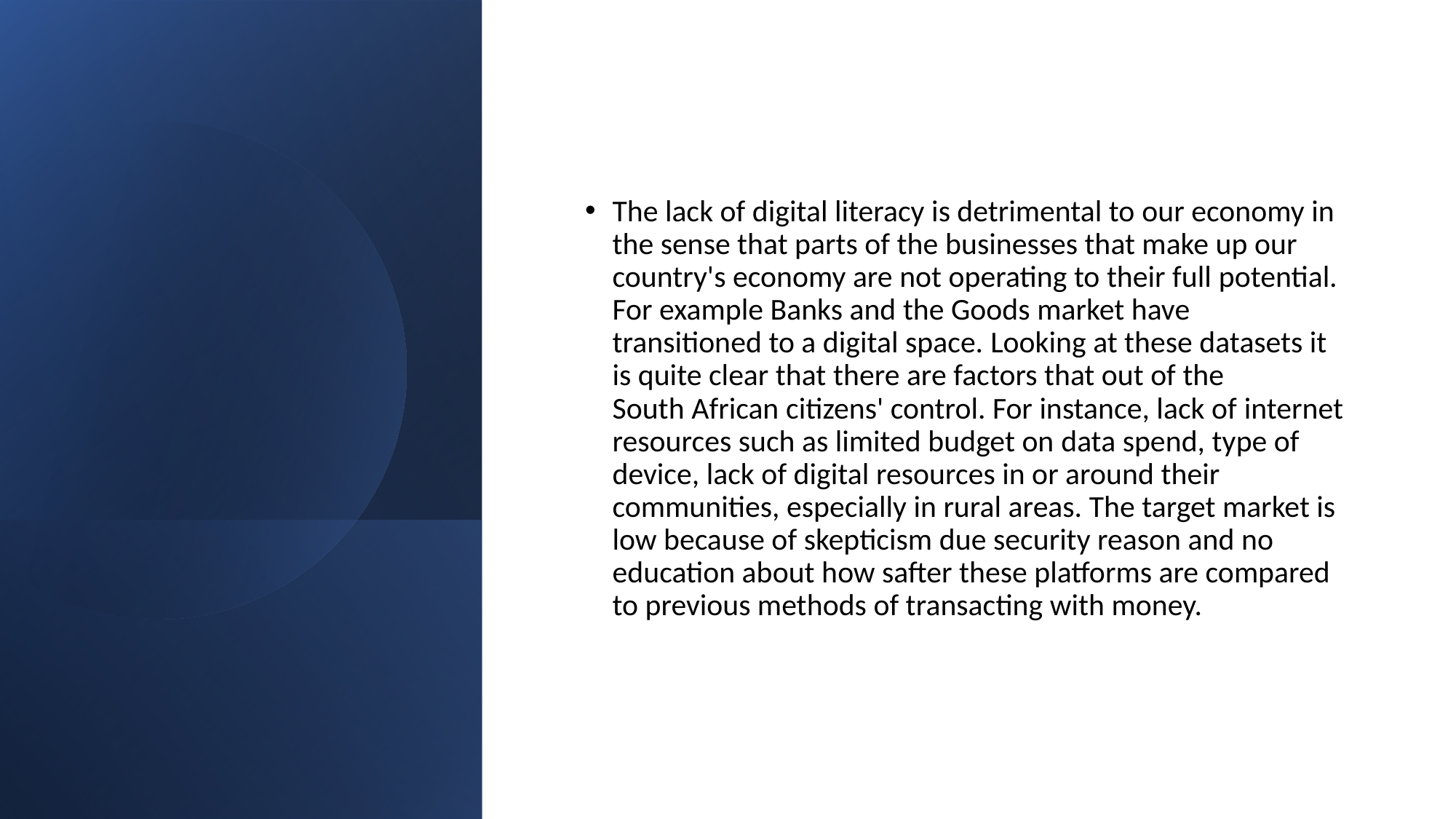

#
The lack of digital literacy is detrimental to our economy in the sense that parts of the businesses that make up our country's economy are not operating to their full potential. For example Banks and the Goods market have transitioned to a digital space. Looking at these datasets it is quite clear that there are factors that out of the South African citizens' control. For instance, lack of internet resources such as limited budget on data spend, type of device, lack of digital resources in or around their  communities, especially in rural areas.​ The target market is low because of skepticism due security reason and no education about how safter these platforms are compared to previous methods of transacting with money.